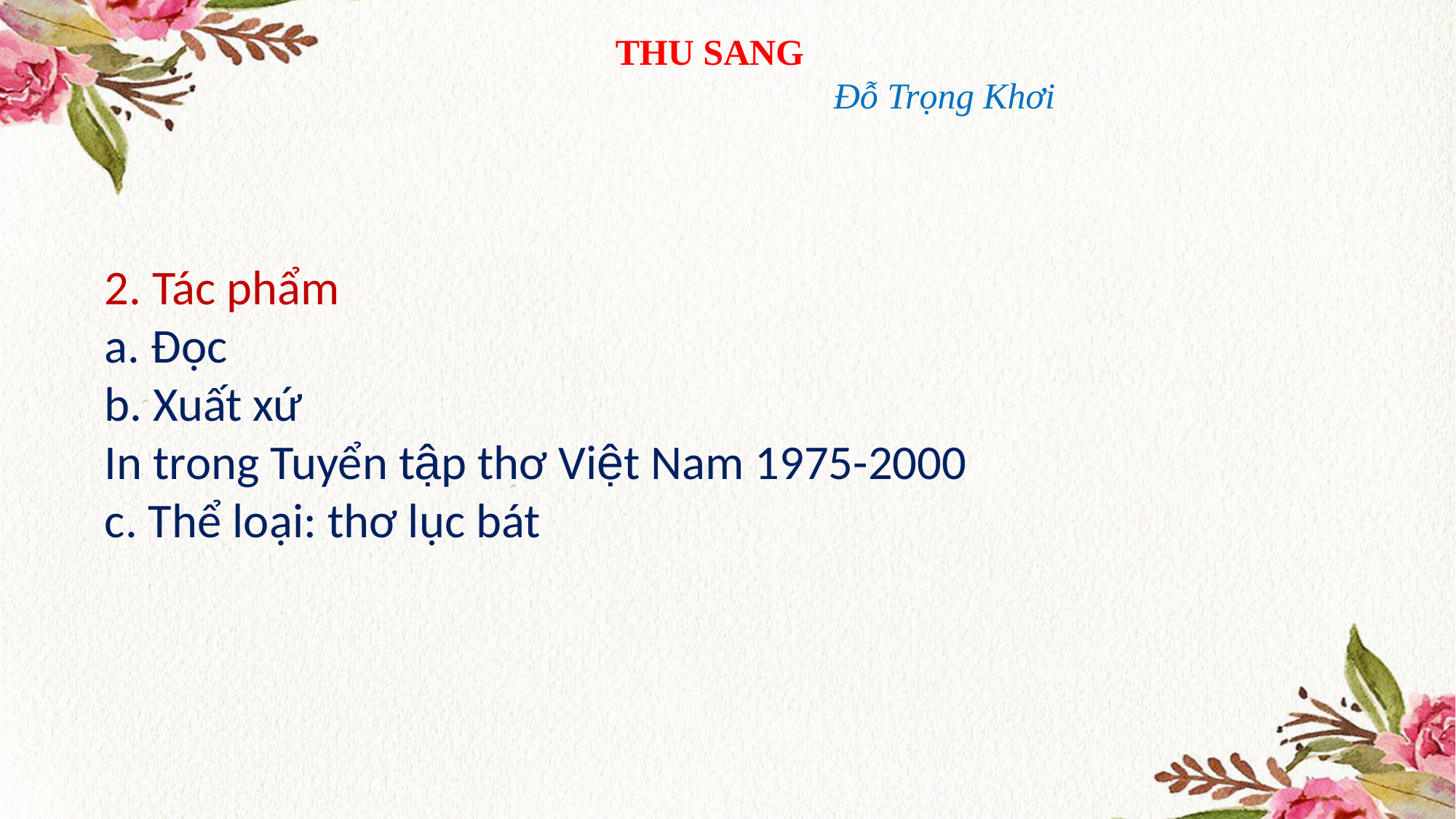

THU SANG
		Đỗ Trọng Khơi
2. Tác phẩm
a. Đọc
b. Xuất xứ
In trong Tuyển tập thơ Việt Nam 1975-2000
c. Thể loại: thơ lục bát